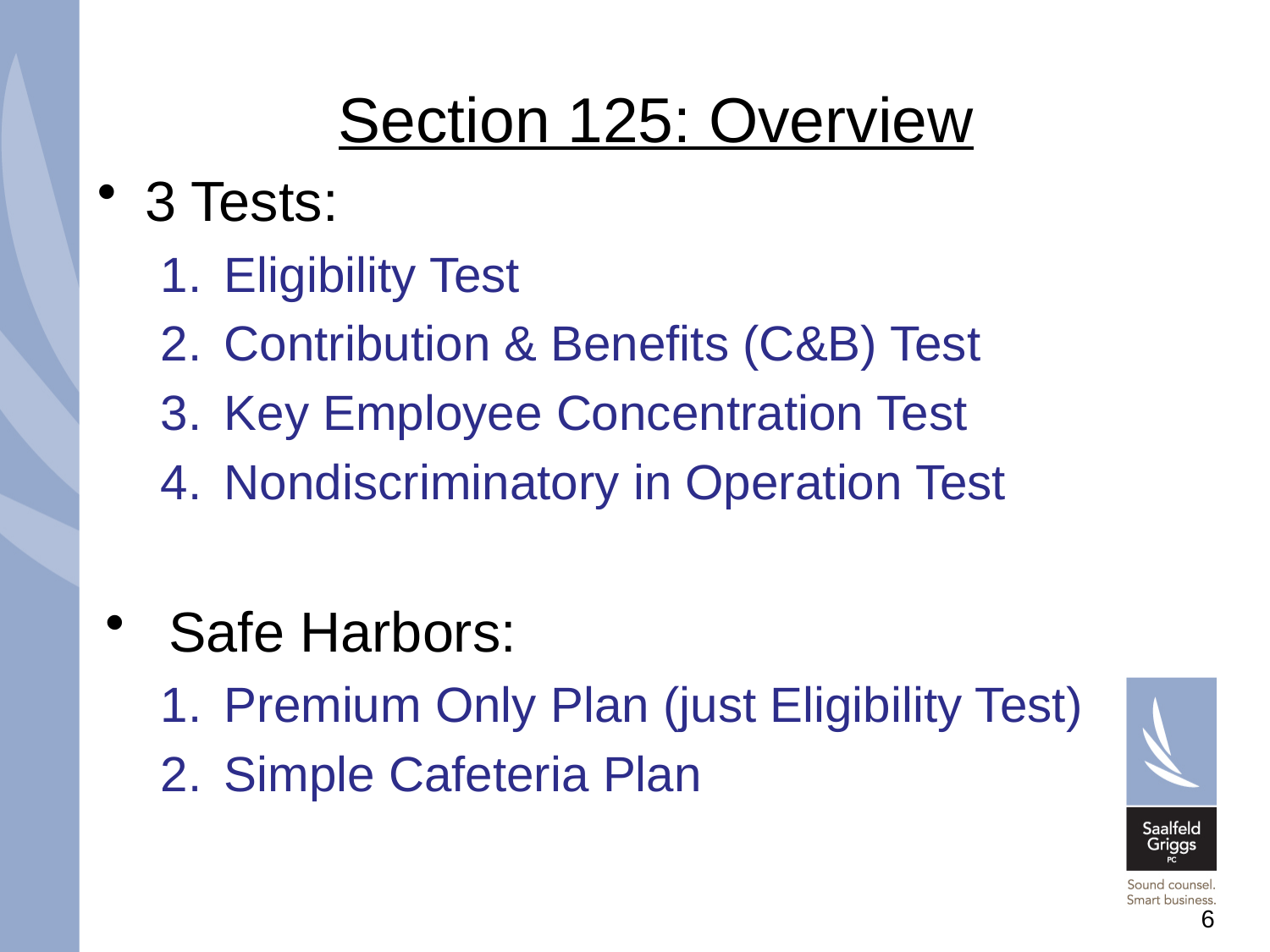

# Section 125: Overview
3 Tests:
Eligibility Test
Contribution & Benefits (C&B) Test
Key Employee Concentration Test
Nondiscriminatory in Operation Test

Safe Harbors:
Premium Only Plan (just Eligibility Test)
Simple Cafeteria Plan

6